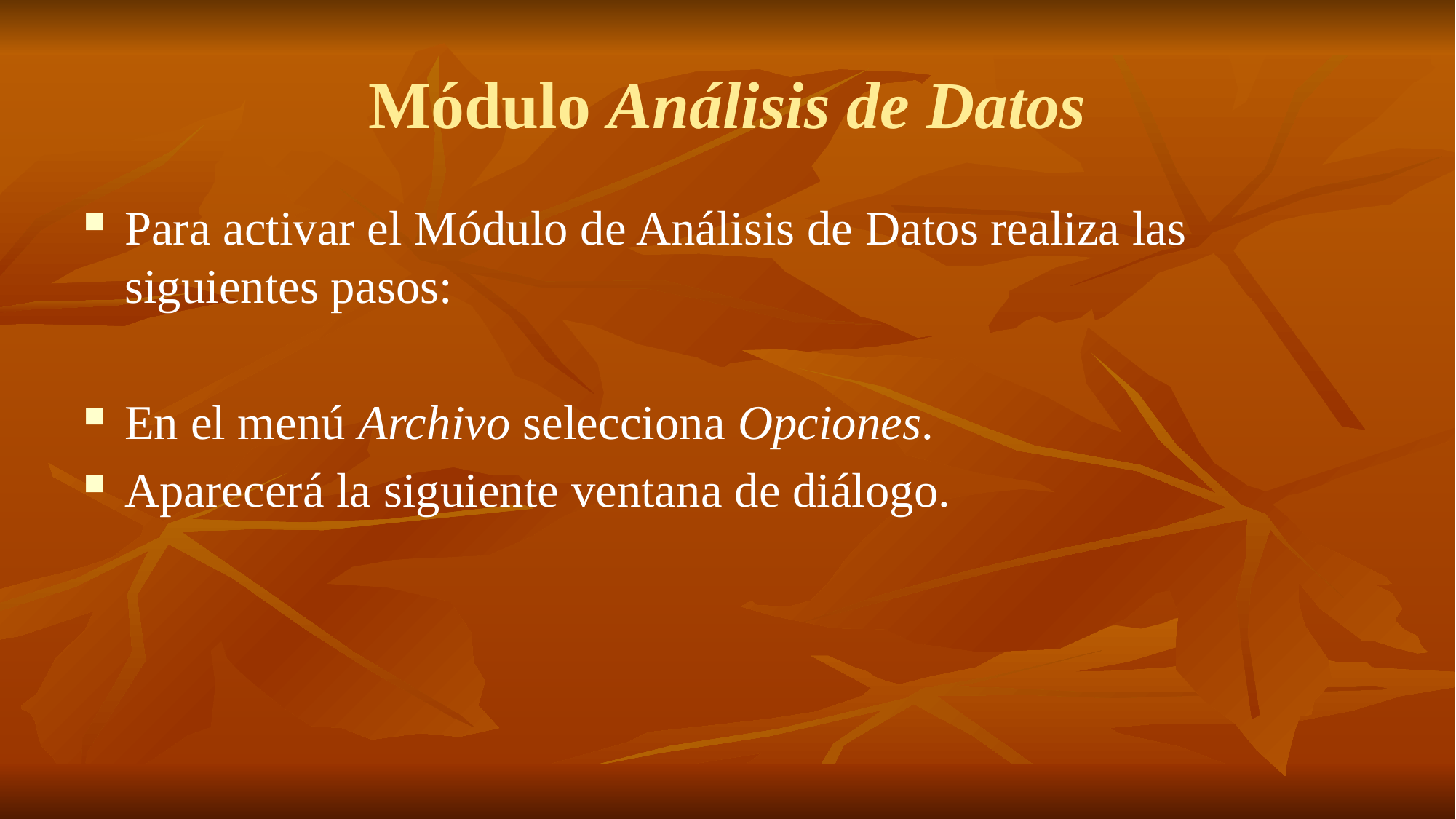

# Módulo Análisis de Datos
Para activar el Módulo de Análisis de Datos realiza las siguientes pasos:

En el menú Archivo selecciona Opciones.
Aparecerá la siguiente ventana de diálogo.